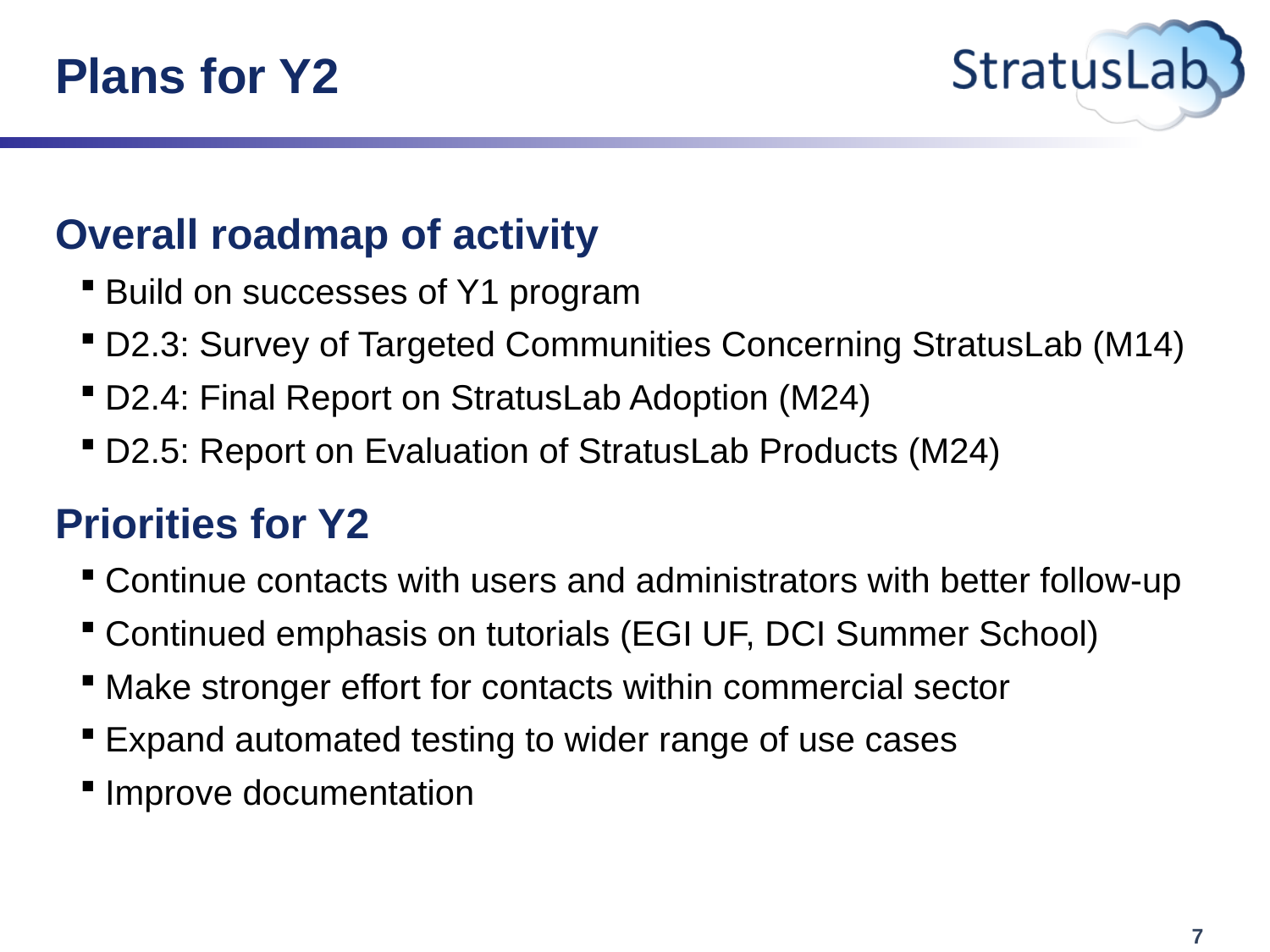

# Plans for Y2
Overall roadmap of activity
Build on successes of Y1 program
D2.3: Survey of Targeted Communities Concerning StratusLab (M14)
D2.4: Final Report on StratusLab Adoption (M24)
D2.5: Report on Evaluation of StratusLab Products (M24)
Priorities for Y2
Continue contacts with users and administrators with better follow-up
Continued emphasis on tutorials (EGI UF, DCI Summer School)
Make stronger effort for contacts within commercial sector
Expand automated testing to wider range of use cases
Improve documentation